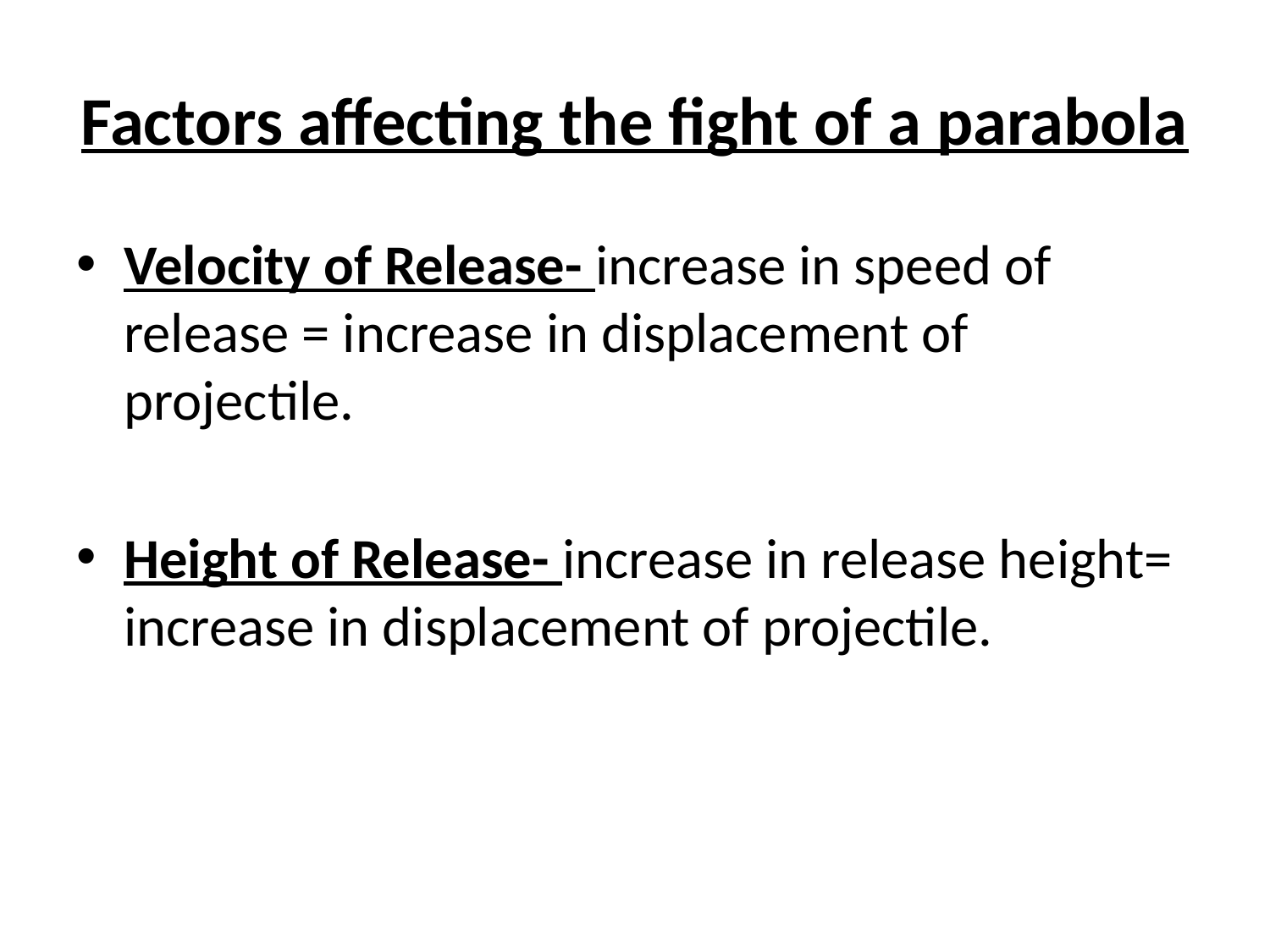

# Factors affecting the fight of a parabola
Velocity of Release- increase in speed of release = increase in displacement of projectile.

Height of Release- increase in release height= increase in displacement of projectile.